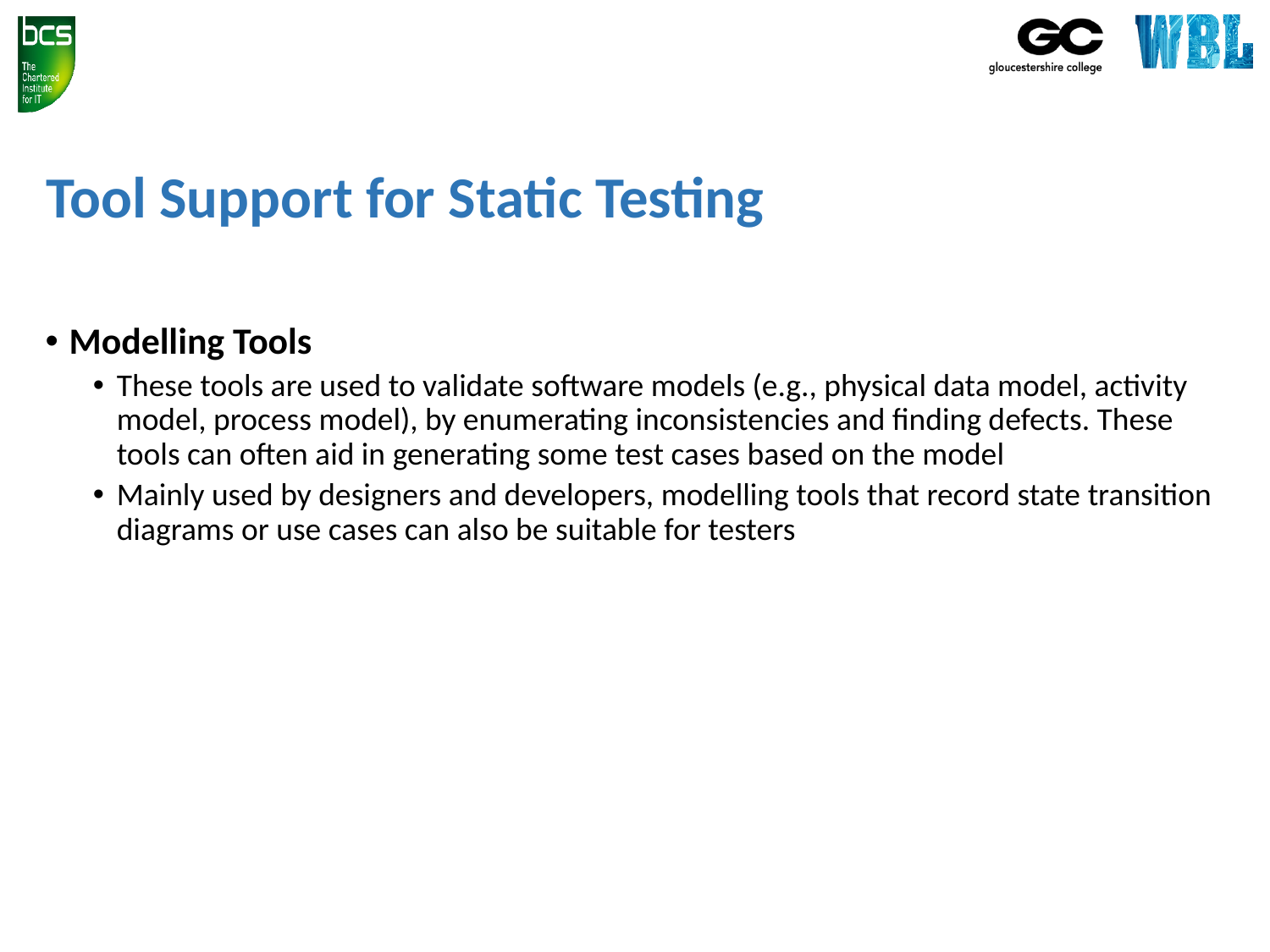

# Tool Support for Static Testing
Modelling Tools
These tools are used to validate software models (e.g., physical data model, activity model, process model), by enumerating inconsistencies and finding defects. These tools can often aid in generating some test cases based on the model
Mainly used by designers and developers, modelling tools that record state transition diagrams or use cases can also be suitable for testers